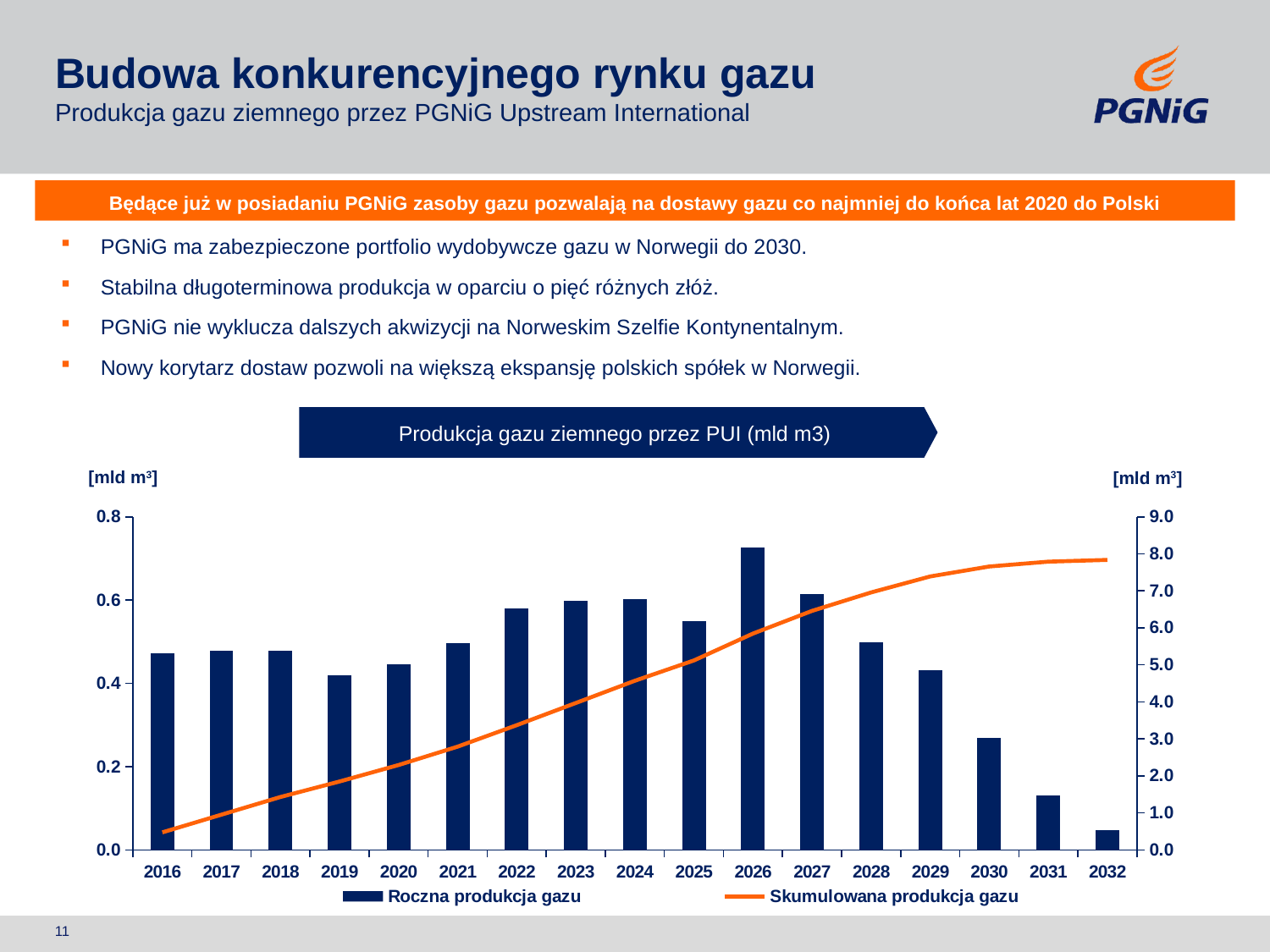

Budowa konkurencyjnego rynku gazu
Produkcja gazu ziemnego przez PGNiG Upstream International
Będące już w posiadaniu PGNiG zasoby gazu pozwalają na dostawy gazu co najmniej do końca lat 2020 do Polski
PGNiG ma zabezpieczone portfolio wydobywcze gazu w Norwegii do 2030.
Stabilna długoterminowa produkcja w oparciu o pięć różnych złóż.
PGNiG nie wyklucza dalszych akwizycji na Norweskim Szelfie Kontynentalnym.
Nowy korytarz dostaw pozwoli na większą ekspansję polskich spółek w Norwegii.
Produkcja gazu ziemnego przez PUI (mld m3)

### Chart

| Category | Roczna produkcja gazu | Skumulowana produkcja gazu |
|---|---|---|
| 2016 | 0.47226787942700715 | 0.47226787942700715 |
| 2017 | 0.47746178500000014 | 0.9497296644270072 |
| 2018 | 0.4782184949999999 | 1.4279481594270071 |
| 2019 | 0.418519032223759 | 1.8464671916507662 |
| 2020 | 0.4459443653405664 | 2.2924115569913326 |
| 2021 | 0.4964833824653272 | 2.78889493945666 |
| 2022 | 0.5806530193582317 | 3.3695479588148918 |
| 2023 | 0.5987451365360752 | 3.968293095350967 |
| 2024 | 0.6024309030416981 | 4.5707239983926655 |
| 2025 | 0.5487769088044283 | 5.119500907197094 |
| 2026 | 0.7260552239546949 | 5.845556131151788 |
| 2027 | 0.613765385066105 | 6.459321516217893 |
| 2028 | 0.4981645263073817 | 6.957486042525275 |
| 2029 | 0.43175578545758453 | 7.389241827982859 |
| 2030 | 0.2691099309038484 | 7.658351758886708 |
| 2031 | 0.1307104913321846 | 7.789062250218892 |
| 2032 | 0.04695510390277215 | 7.8360173541216644 |
[mld m3]
[mld m3]
11